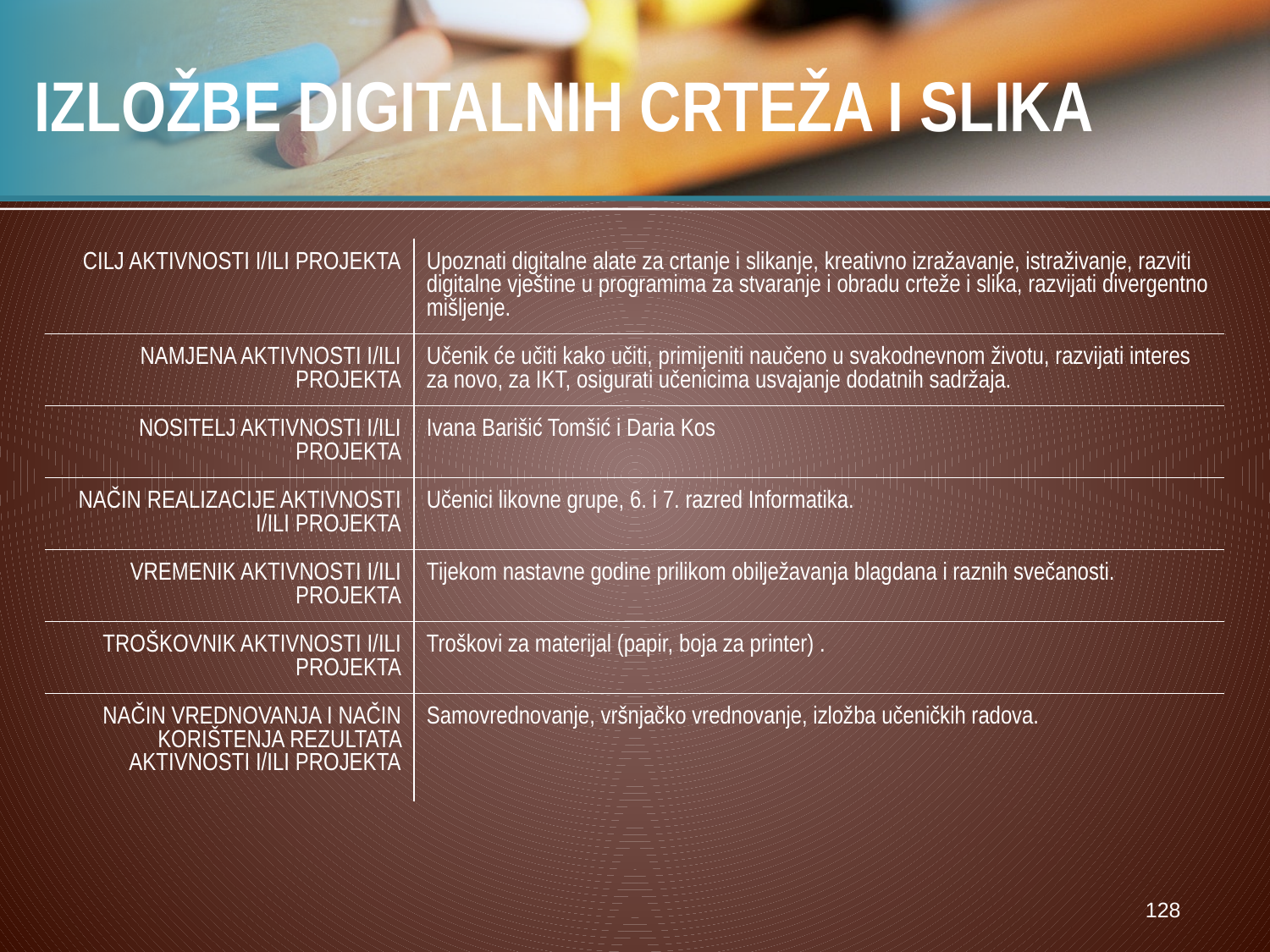

# IZLOŽBE DIGITALNIH CRTEŽA I SLIKA
| CILJ AKTIVNOSTI I/ILI PROJEKTA | Upoznati digitalne alate za crtanje i slikanje, kreativno izražavanje, istraživanje, razviti digitalne vještine u programima za stvaranje i obradu crteže i slika, razvijati divergentno mišljenje. |
| --- | --- |
| NAMJENA AKTIVNOSTI I/ILI PROJEKTA | Učenik će učiti kako učiti, primijeniti naučeno u svakodnevnom životu, razvijati interes za novo, za IKT, osigurati učenicima usvajanje dodatnih sadržaja. |
| NOSITELJ AKTIVNOSTI I/ILI PROJEKTA | Ivana Barišić Tomšić i Daria Kos |
| NAČIN REALIZACIJE AKTIVNOSTI I/ILI PROJEKTA | Učenici likovne grupe, 6. i 7. razred Informatika. |
| VREMENIK AKTIVNOSTI I/ILI PROJEKTA | Tijekom nastavne godine prilikom obilježavanja blagdana i raznih svečanosti. |
| TROŠKOVNIK AKTIVNOSTI I/ILI PROJEKTA | Troškovi za materijal (papir, boja za printer) . |
| NAČIN VREDNOVANJA I NAČIN KORIŠTENJA REZULTATA AKTIVNOSTI I/ILI PROJEKTA | Samovrednovanje, vršnjačko vrednovanje, izložba učeničkih radova. |
128